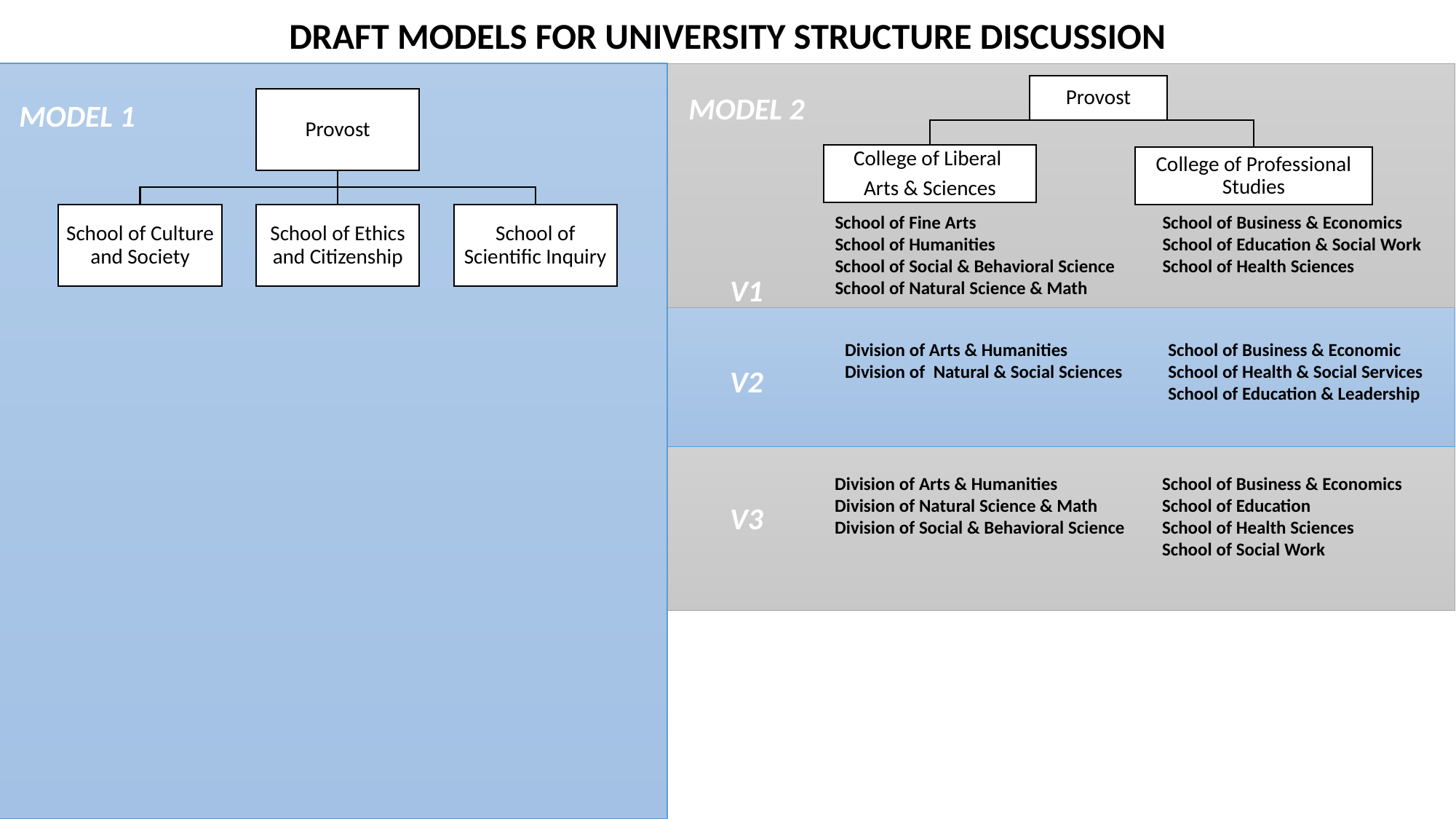

DRAFT MODELS FOR UNIVERSITY STRUCTURE DISCUSSION

MODEL 2

V1
V2

V3

MODEL 1

Provost
School of Culture and Society
School of Ethics and Citizenship
School of Scientific Inquiry
Provost
College of Liberal
Arts & Sciences
College of Professional Studies

School of Fine Arts		School of Business & Economics
School of Humanities		School of Education & Social Work
School of Social & Behavioral Science	School of Health Sciences
School of Natural Science & Math

 Division of Arts & Humanities	School of Business & Economic
 Division of  Natural & Social Sciences	School of Health & Social Services
			School of Education & Leadership

Division of Arts & Humanities	School of Business & Economics
Division of Natural Science & Math	School of Education
Division of Social & Behavioral Science 	School of Health Sciences
			School of Social Work